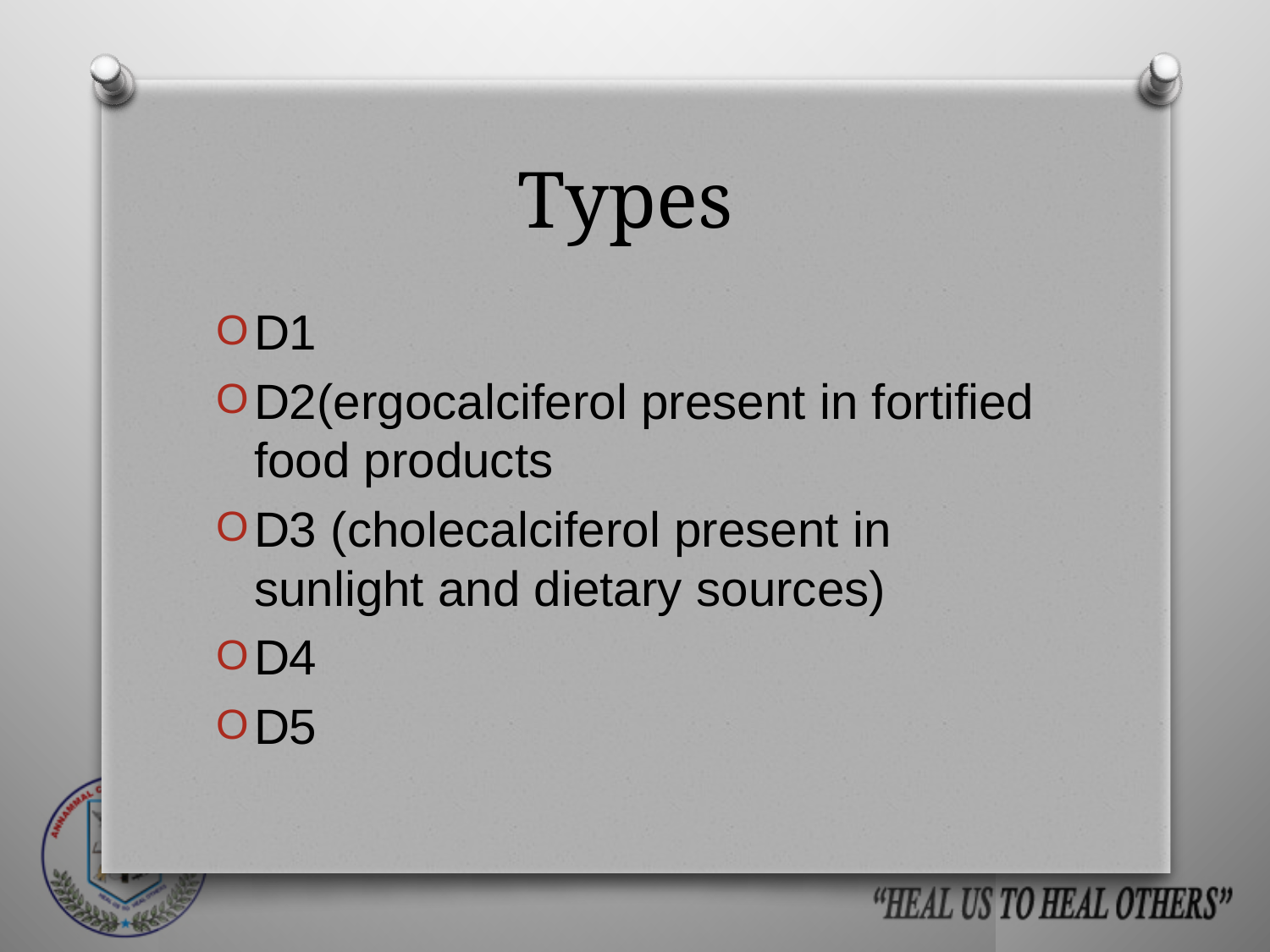

# Types
D1
D2(ergocalciferol present in fortified food products
D3 (cholecalciferol present in sunlight and dietary sources)
D4
D5